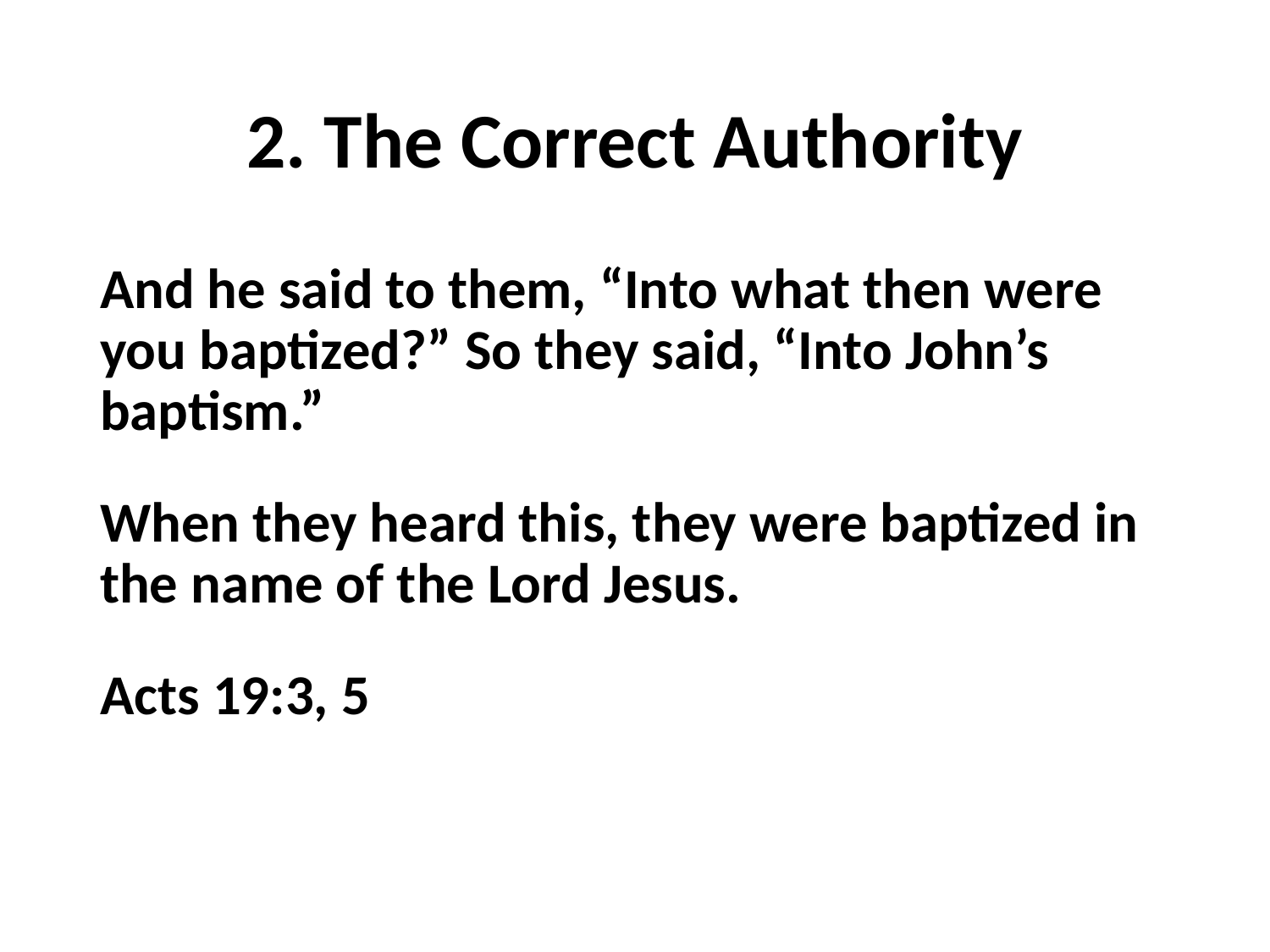

# 2. The Correct Authority
And he said to them, “Into what then were you baptized?” So they said, “Into John’s baptism.”

When they heard this, they were baptized in the name of the Lord Jesus.

Acts 19:3, 5